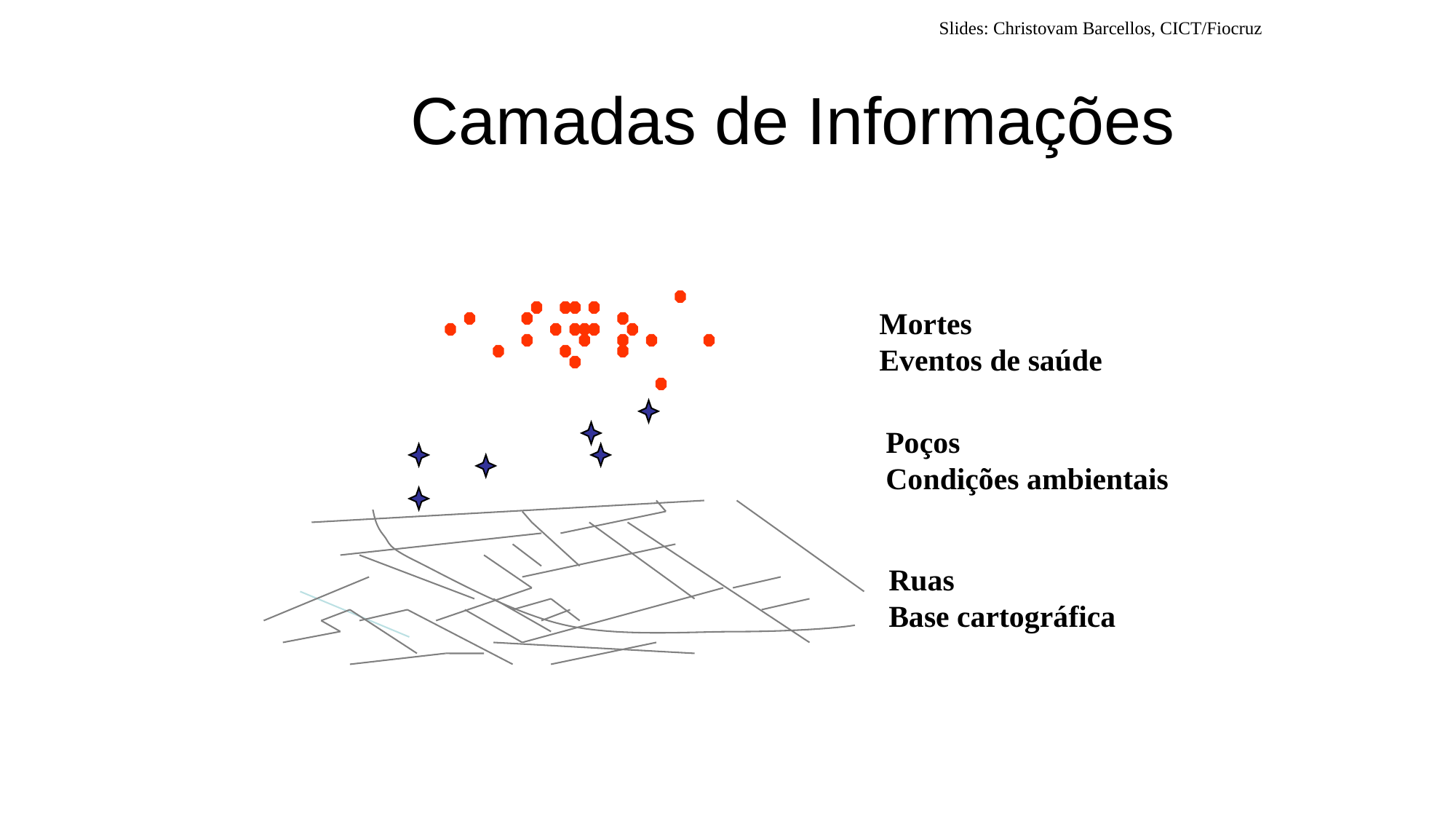

Slides: Christovam Barcellos, CICT/Fiocruz
# Camadas de Informações

Mortes
Eventos de saúde

Poços
Condições ambientais

Ruas
Base cartográfica